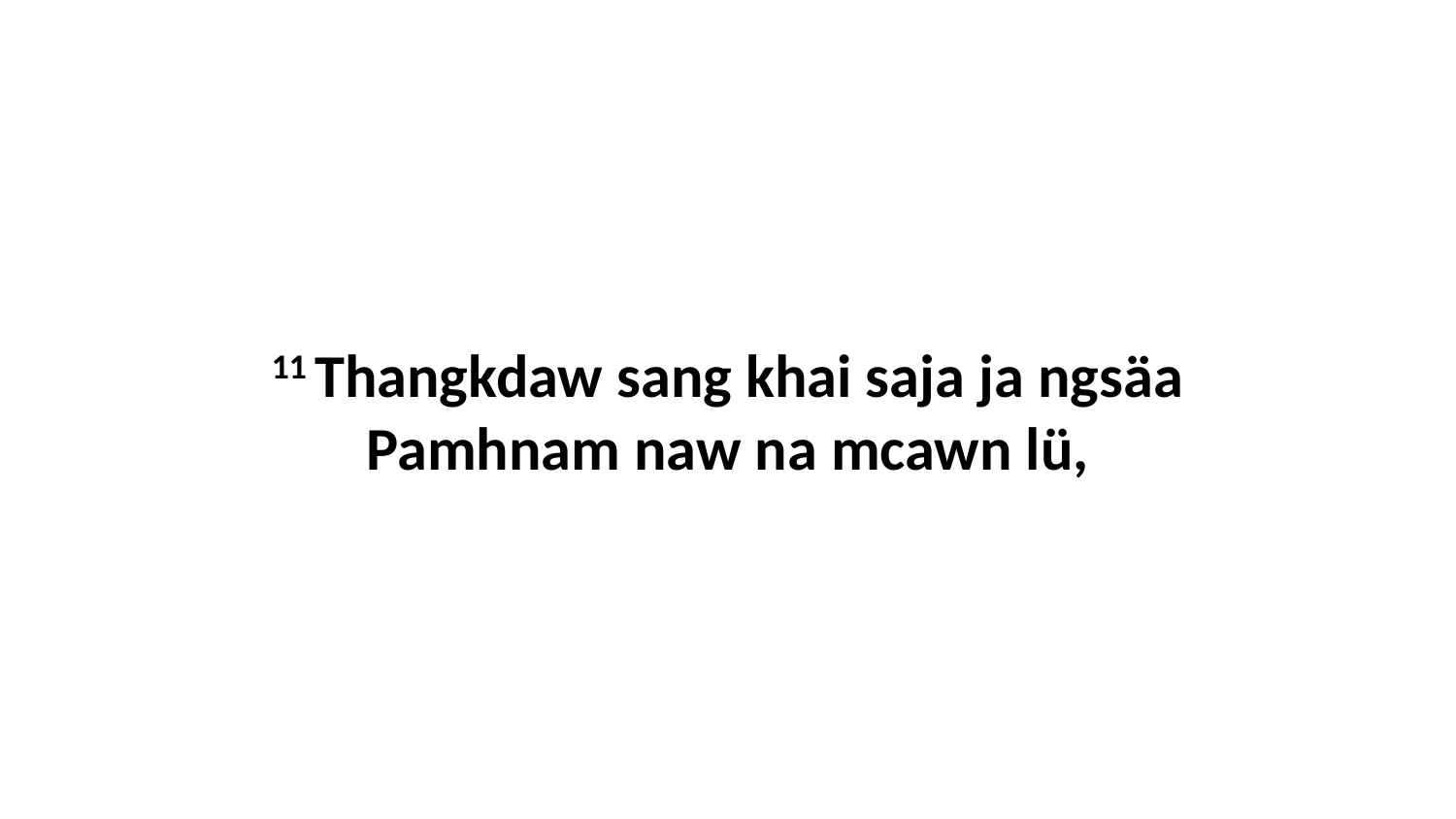

11 Thangkdaw sang khai saja ja ngsäa Pamhnam naw na mcawn lü,